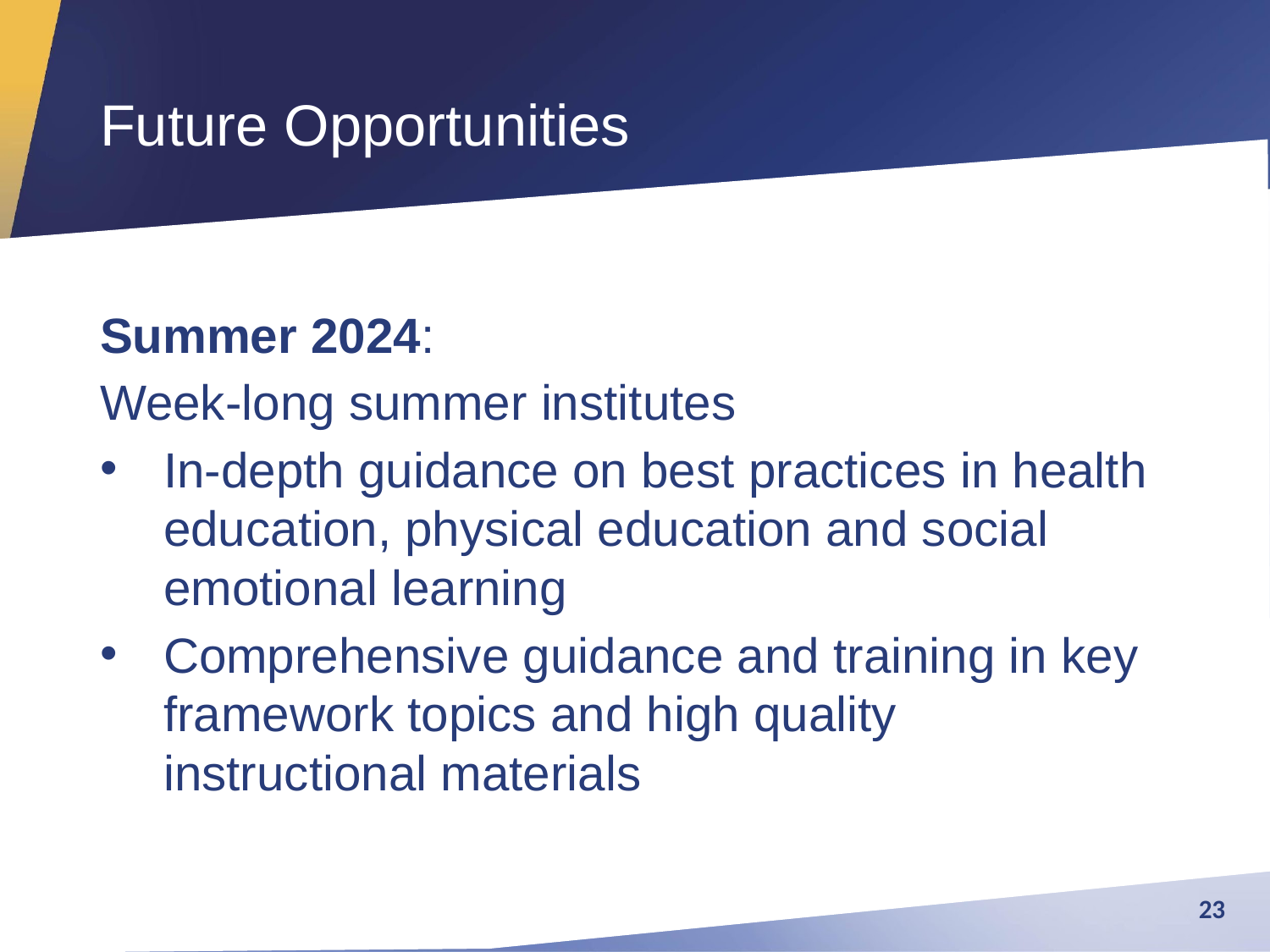

# Future Opportunities
Summer 2024:
Week-long summer institutes
In-depth guidance on best practices in health education, physical education and social emotional learning
Comprehensive guidance and training in key framework topics and high quality instructional materials